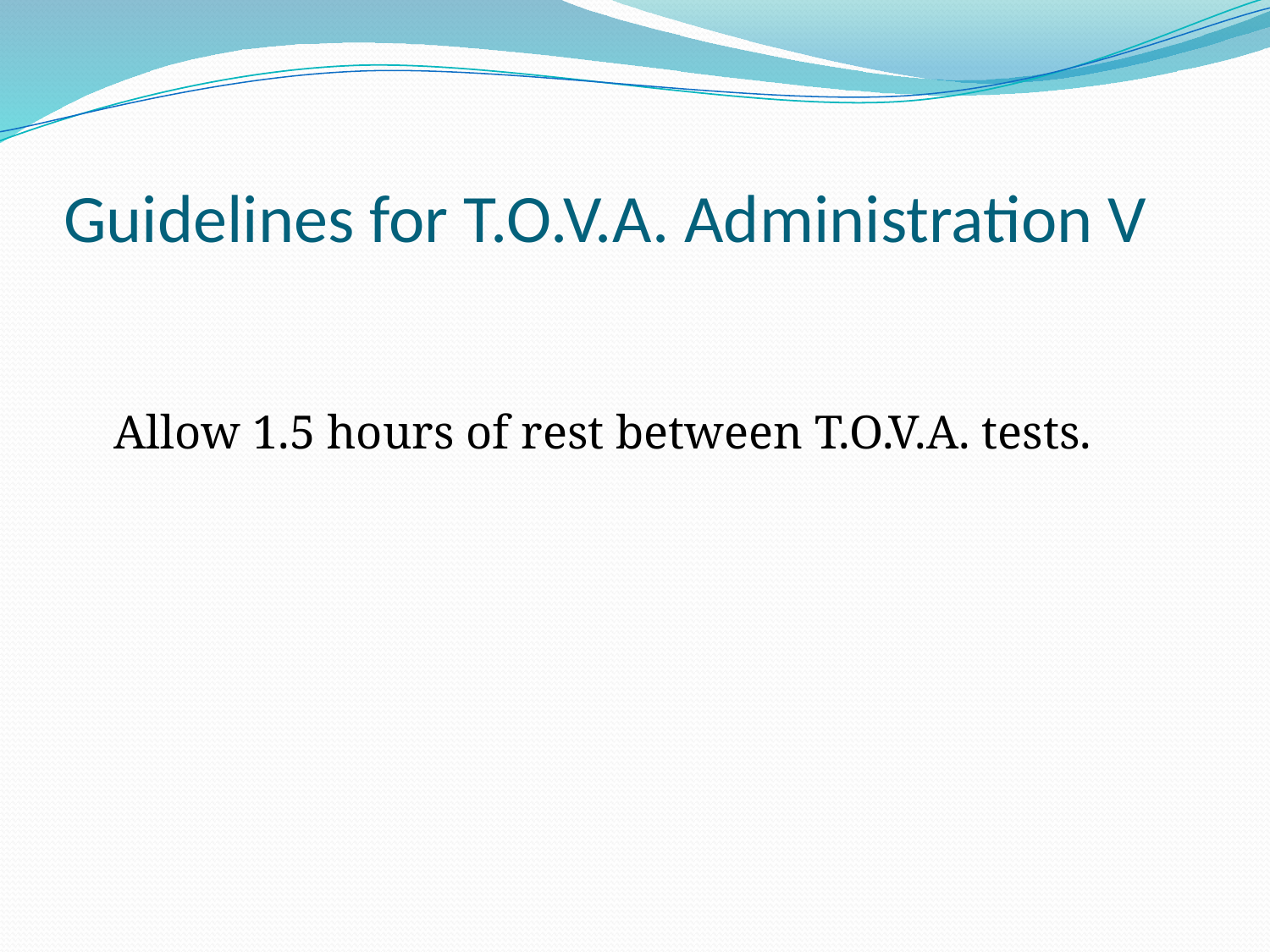

# Guidelines for T.O.V.A. Administration V

	Allow 1.5 hours of rest between T.O.V.A. tests.